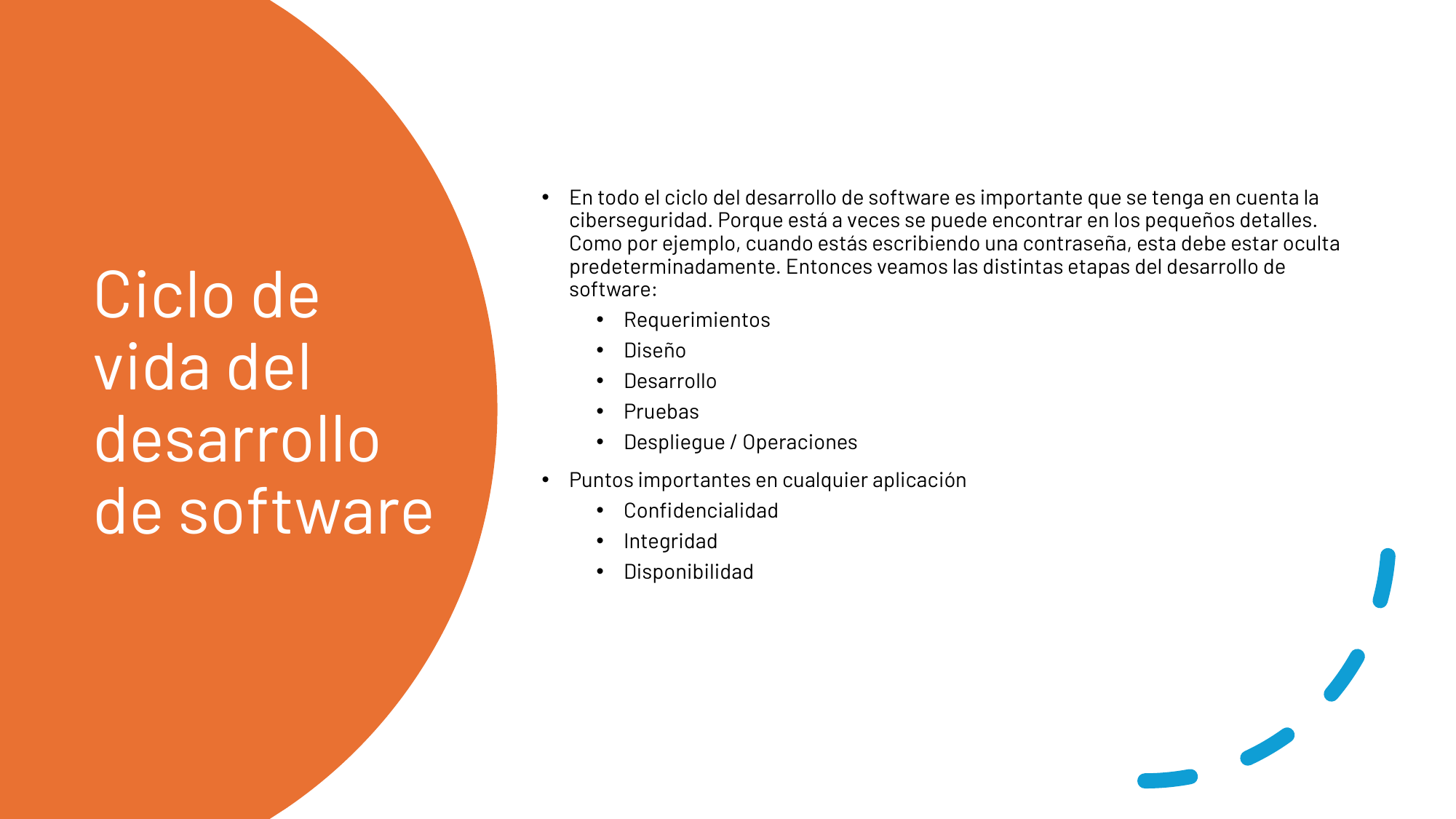

En todo el ciclo del desarrollo de software es importante que se tenga en cuenta la ciberseguridad. Porque está a veces se puede encontrar en los pequeños detalles. Como por ejemplo, cuando estás escribiendo una contraseña, esta debe estar oculta predeterminadamente. Entonces veamos las distintas etapas del desarrollo de software:
Requerimientos
Diseño
Desarrollo
Pruebas
Despliegue / Operaciones
Puntos importantes en cualquier aplicación
Confidencialidad
Integridad
Disponibilidad

# Ciclo de vida del desarrollo de software